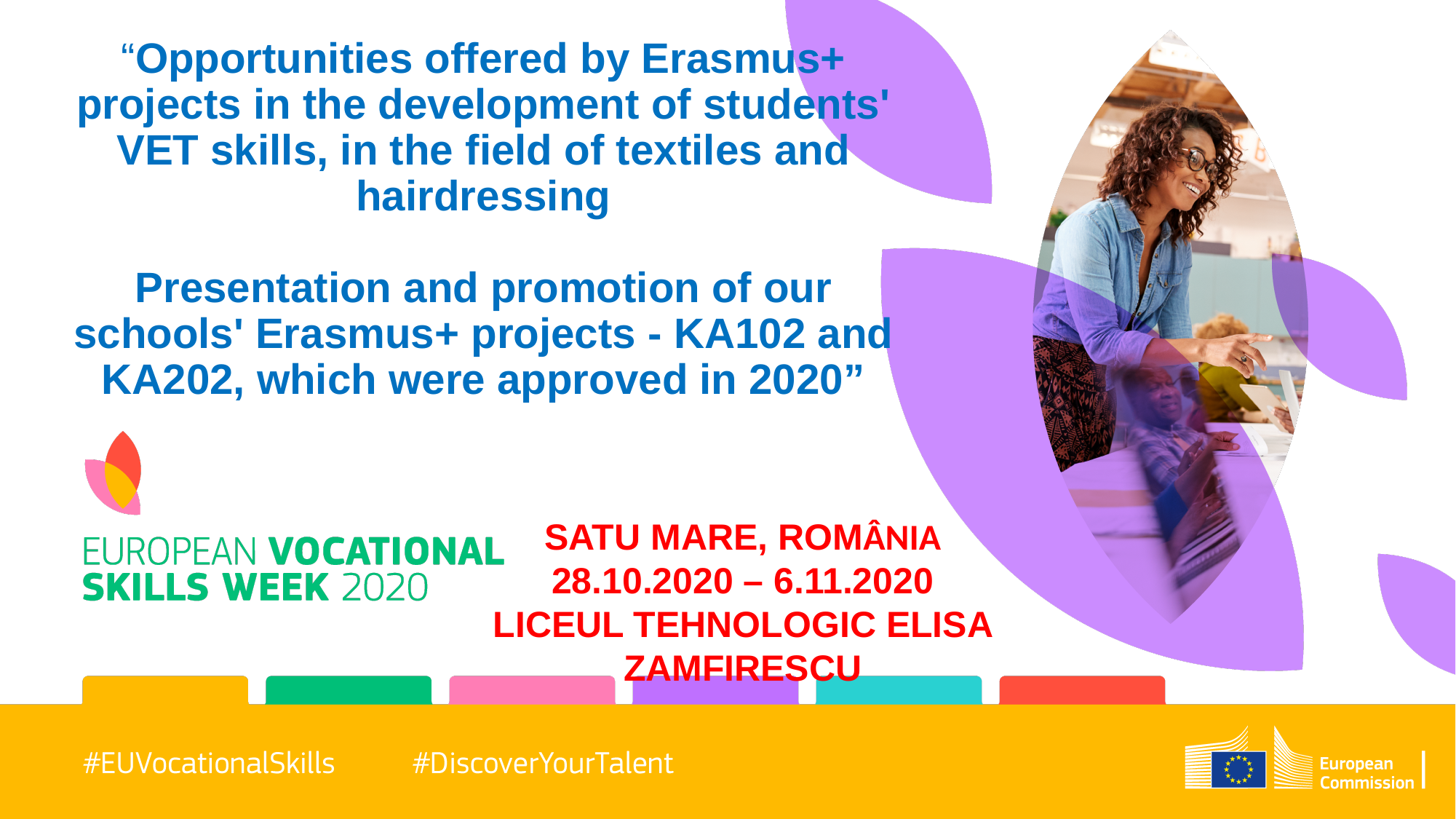

# “Opportunities offered by Erasmus+ projects in the development of students' VET skills, in the field of textiles and hairdressing Presentation and promotion of our schools' Erasmus+ projects - KA102 and KA202, which were approved in 2020”
SATU MARE, ROMÂNIA
28.10.2020 – 6.11.2020
LICEUL TEHNOLOGIC ELISA ZAMFIRESCU